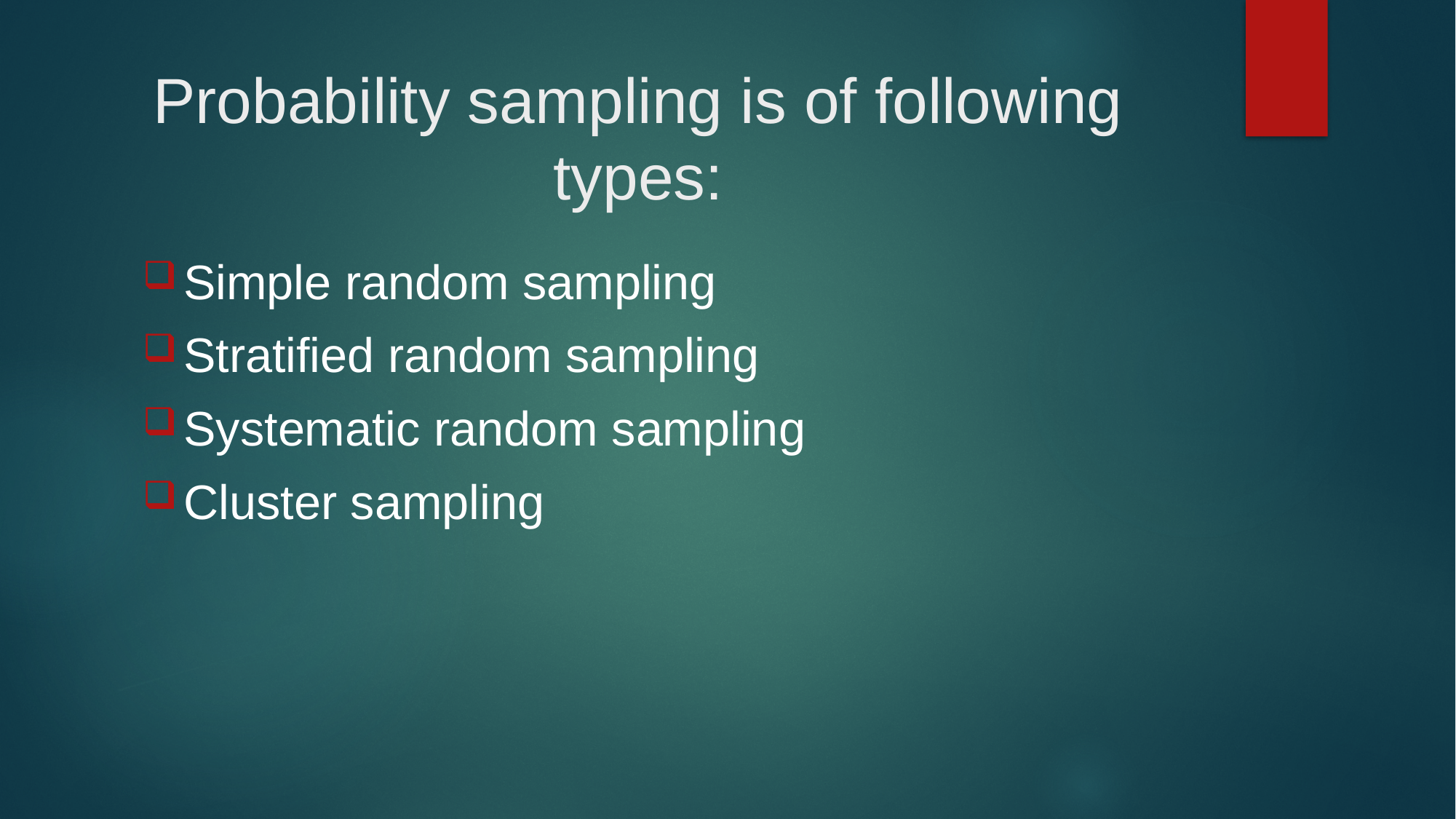

# Probability sampling is of following types:
Simple random sampling
Stratified random sampling
Systematic random sampling
Cluster sampling